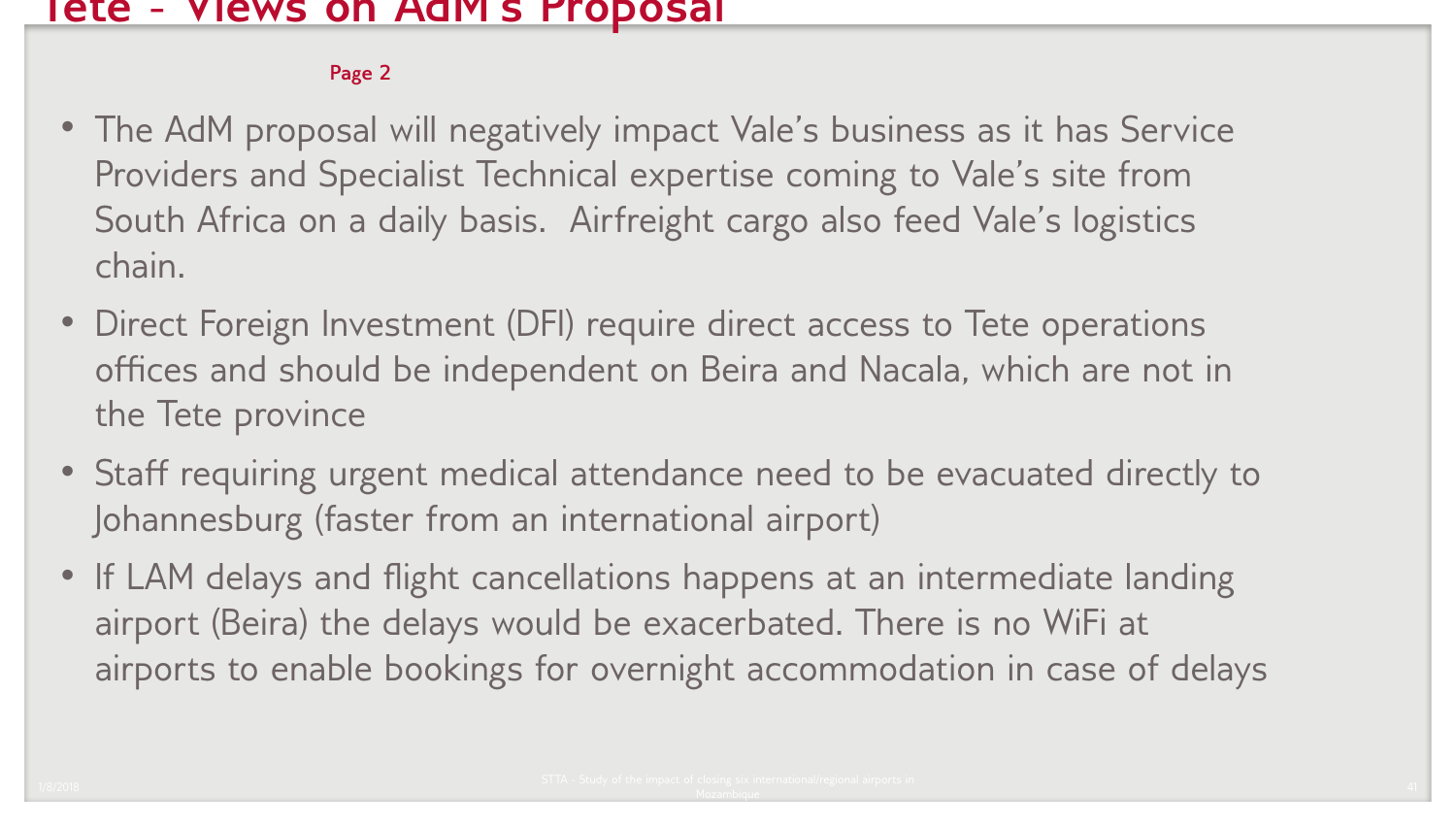

# Tete - Views on AdM's Proposal 							Page 2
The AdM proposal will negatively impact Vale’s business as it has Service Providers and Specialist Technical expertise coming to Vale’s site from South Africa on a daily basis.  Airfreight cargo also feed Vale’s logistics chain.
Direct Foreign Investment (DFI) require direct access to Tete operations offices and should be independent on Beira and Nacala, which are not in the Tete province
Staff requiring urgent medical attendance need to be evacuated directly to Johannesburg (faster from an international airport)
If LAM delays and flight cancellations happens at an intermediate landing airport (Beira) the delays would be exacerbated. There is no WiFi at airports to enable bookings for overnight accommodation in case of delays

1/8/2018
41
STTA - Study of the impact of closing six international/regional airports in Mozambique